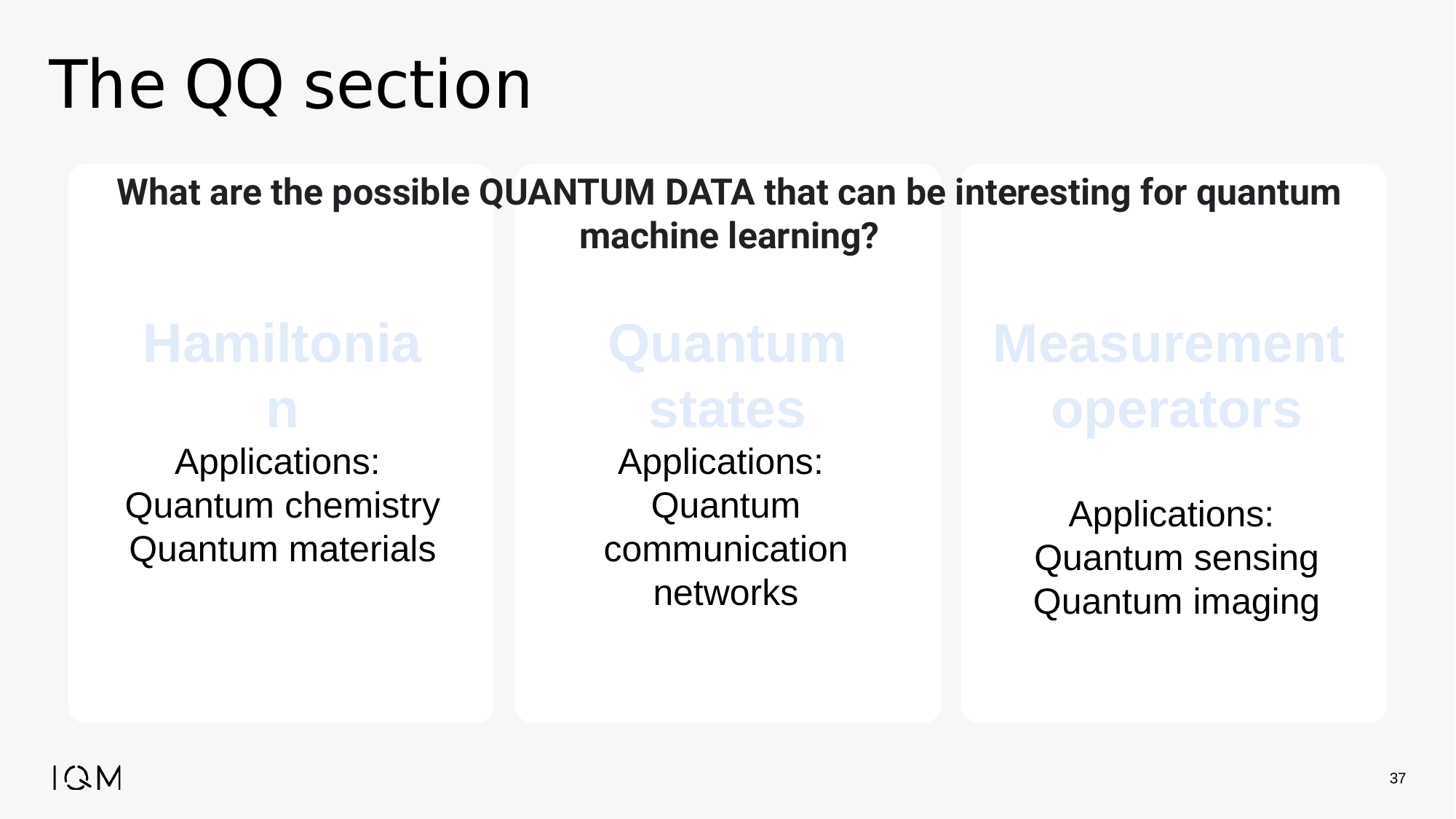

# The QQ section
What are the possible QUANTUM DATA that can be interesting for quantum machine learning?
Hamiltonian
Quantum states
Measurement
operators
Applications:
Quantum chemistry Quantum materials
Applications:
Quantum communication networks
Applications:
Quantum sensing
Quantum imaging